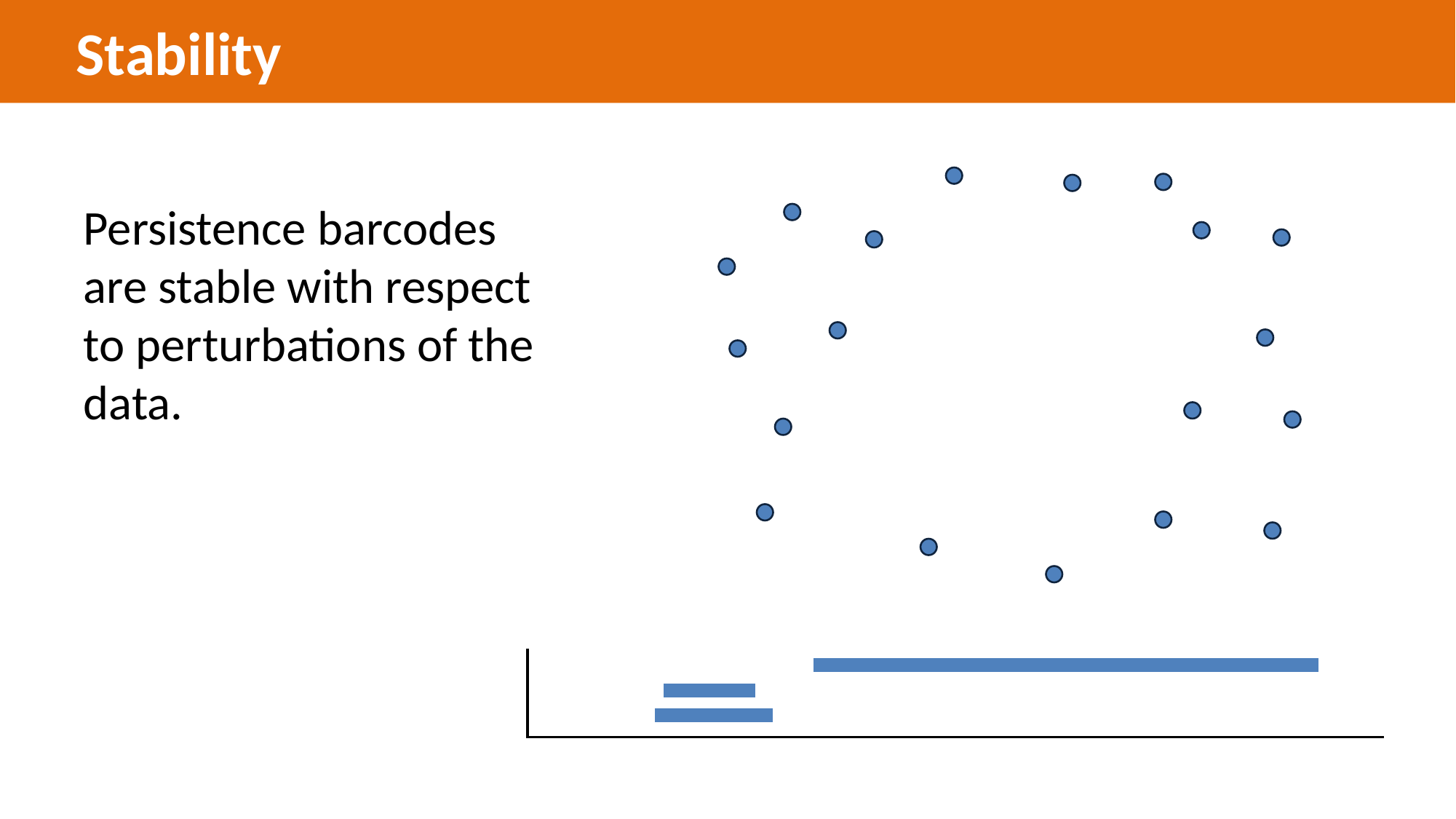

Stability

Persistence barcodes are stable with respect to perturbations of the data.